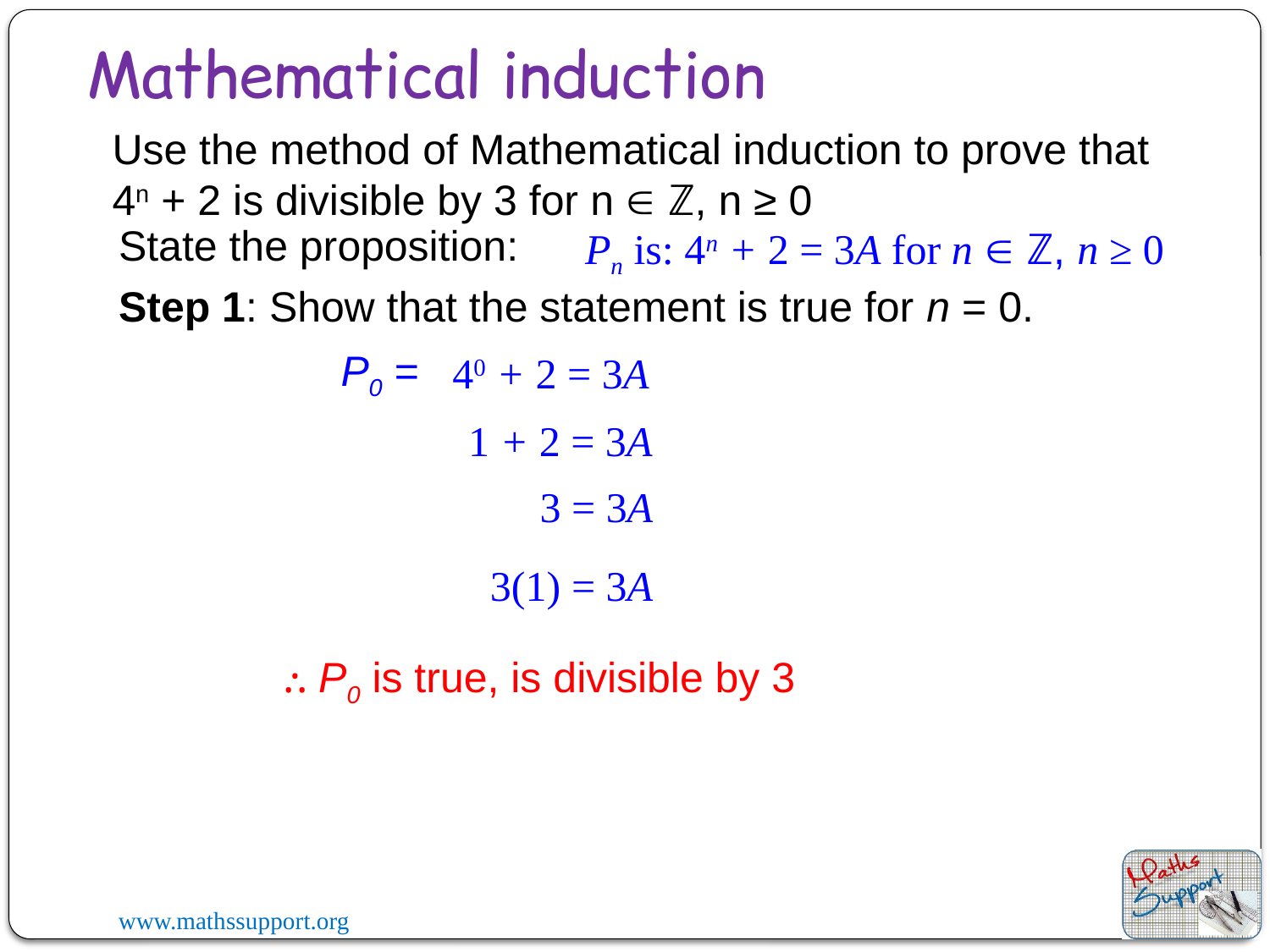

Mathematical induction
Use the method of Mathematical induction to prove that 4n + 2 is divisible by 3 for n ∈ ℤ, n ≥ 0
State the proposition:
Pn is: 4n + 2 = 3A for n ∈ ℤ, n ≥ 0
Step 1: Show that the statement is true for n = 0.
P0 =
40 + 2 = 3A
1 + 2 = 3A
3 = 3A
3(1) = 3A
⸫ P0 is true, is divisible by 3